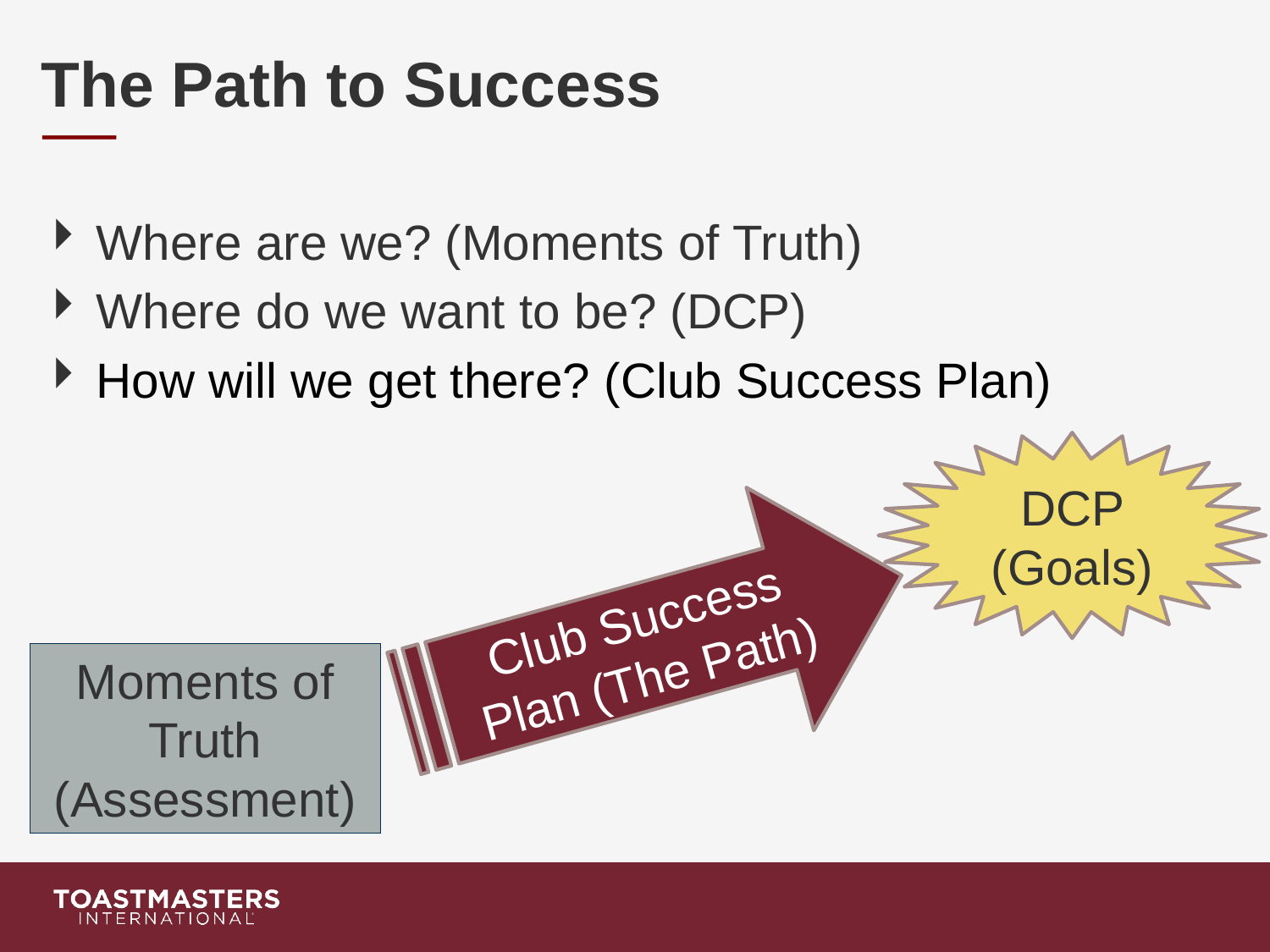

The Path to Success
Where are we? (Moments of Truth)
Where do we want to be? (DCP)
How will we get there? (Club Success Plan)

DCP (Goals)
Club Success Plan (The Path)
Moments of Truth (Assessment)